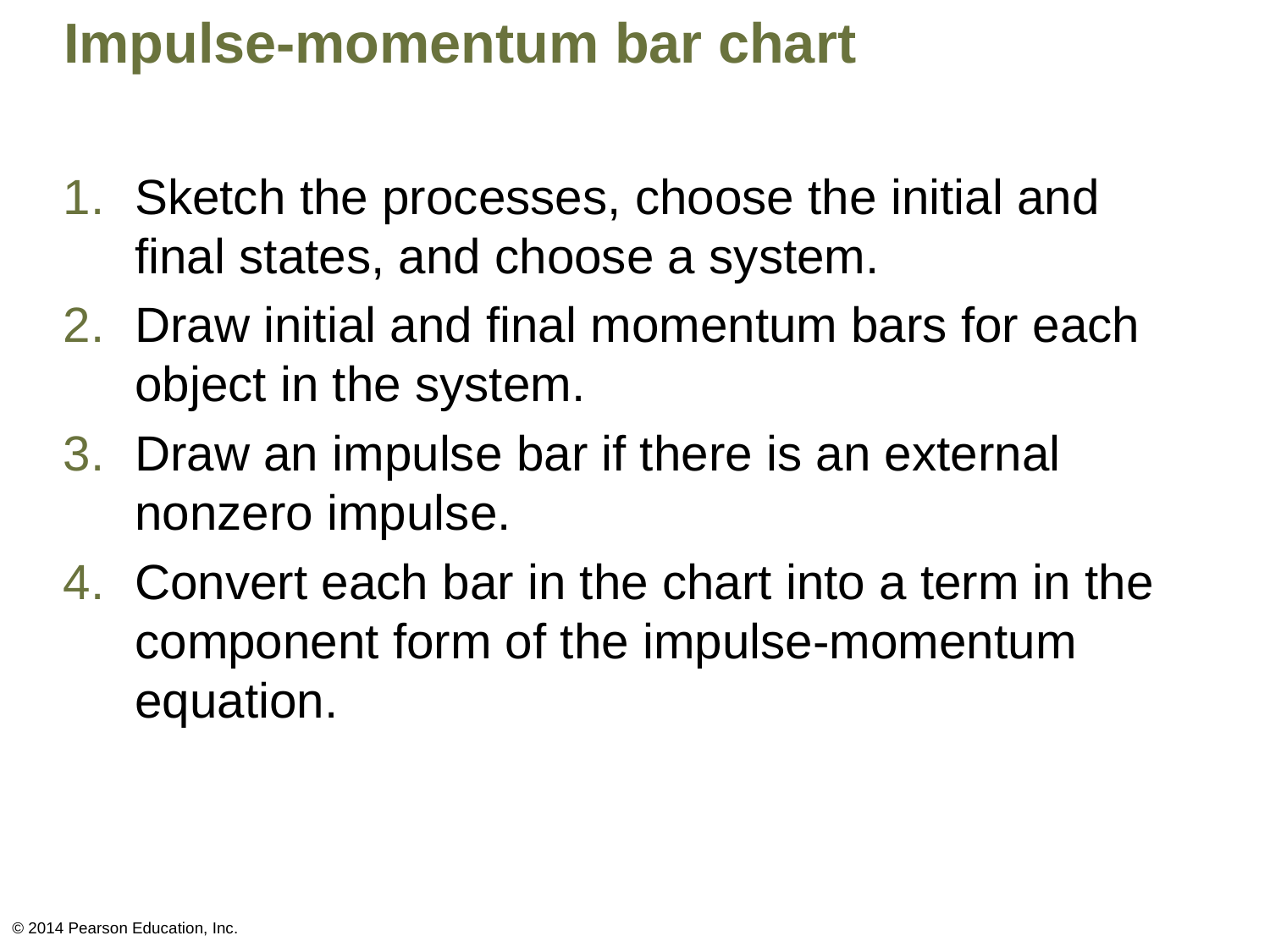

# Impulse-momentum bar chart
Sketch the processes, choose the initial and final states, and choose a system.
Draw initial and final momentum bars for each object in the system.
Draw an impulse bar if there is an external nonzero impulse.
Convert each bar in the chart into a term in the component form of the impulse-momentum equation.
© 2014 Pearson Education, Inc.